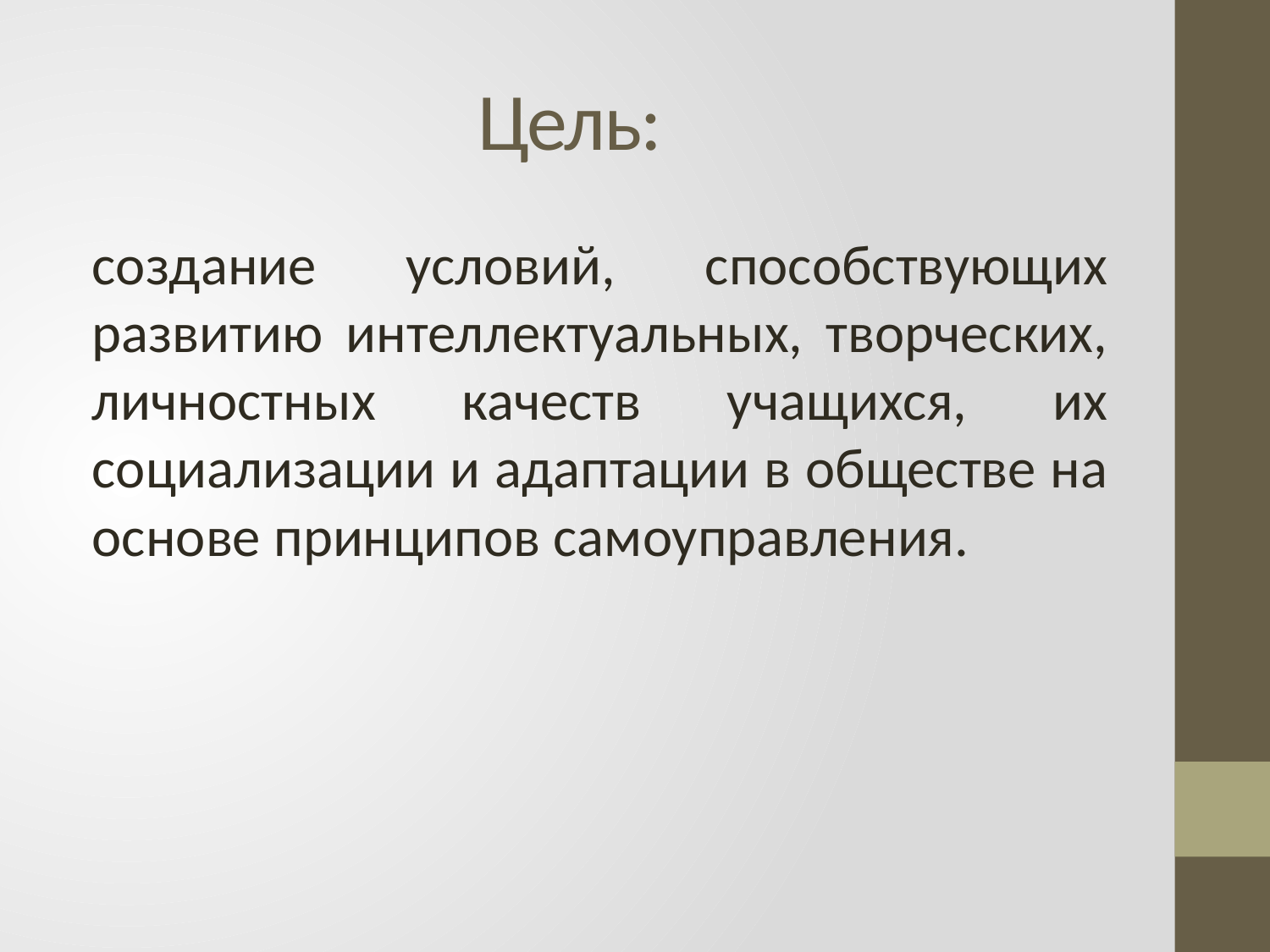

# Цель:
создание условий, способствующих развитию интеллектуальных, творческих, личностных качеств учащихся, их социализации и адаптации в обществе на основе принципов самоуправления.